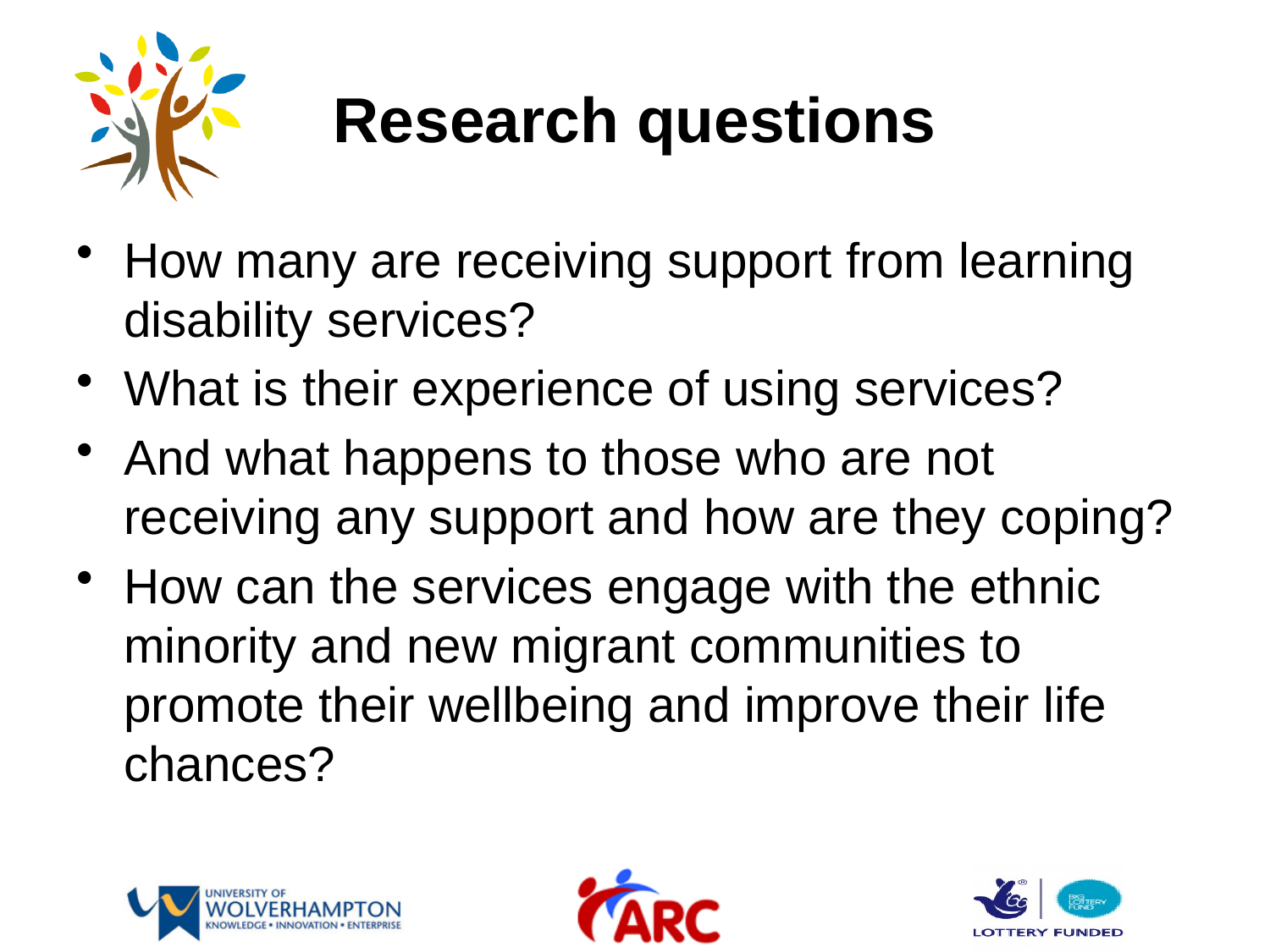

# Research questions
How many are receiving support from learning disability services?
What is their experience of using services?
And what happens to those who are not receiving any support and how are they coping?
How can the services engage with the ethnic minority and new migrant communities to promote their wellbeing and improve their life chances?